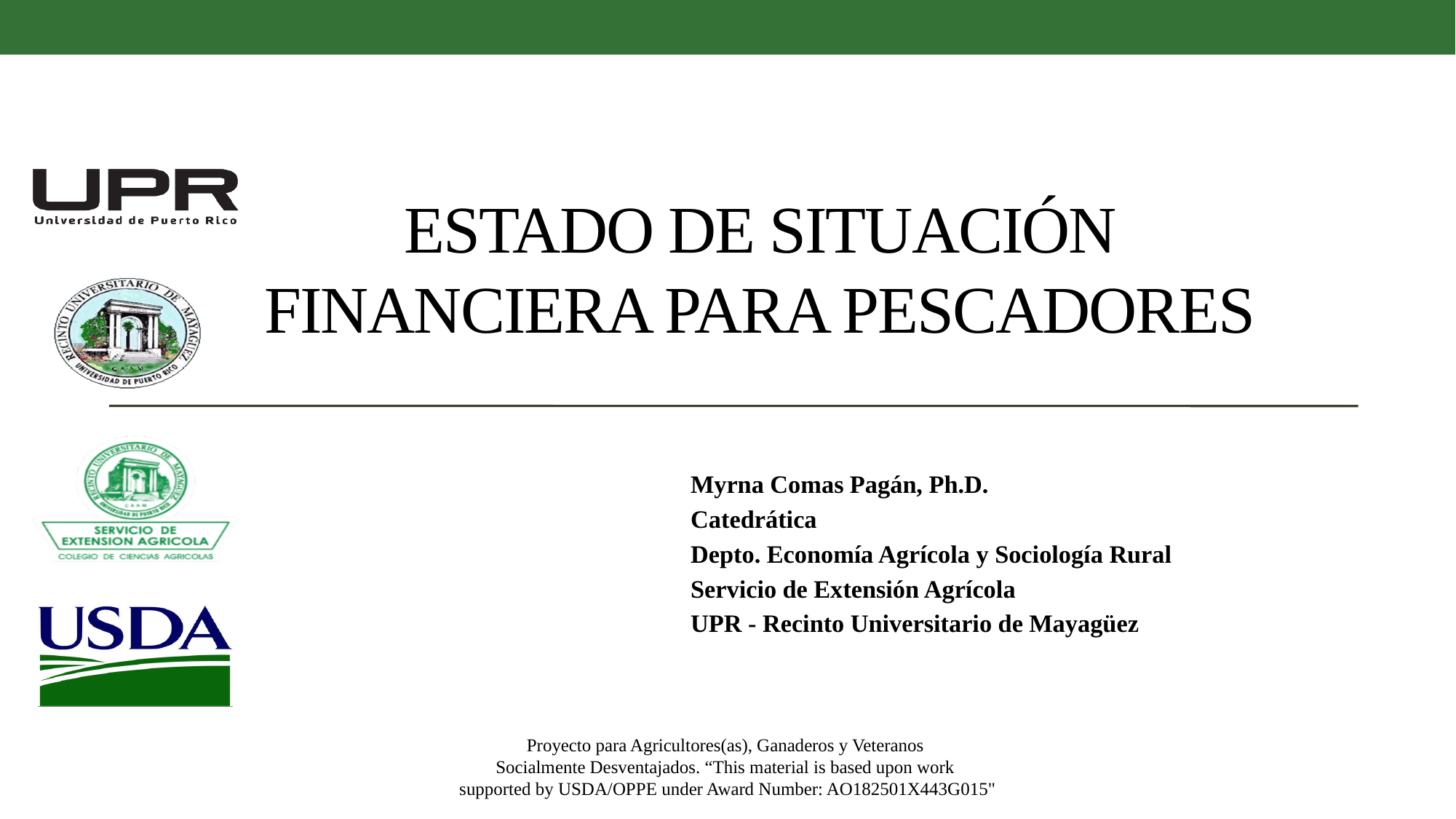

# ESTADO DE SITUACIÓN FINANCIERA PARA PESCADORES
Myrna Comas Pagán, Ph.D.
Catedrática
Depto. Economía Agrícola y Sociología Rural
Servicio de Extensión Agrícola
UPR - Recinto Universitario de Mayagüez